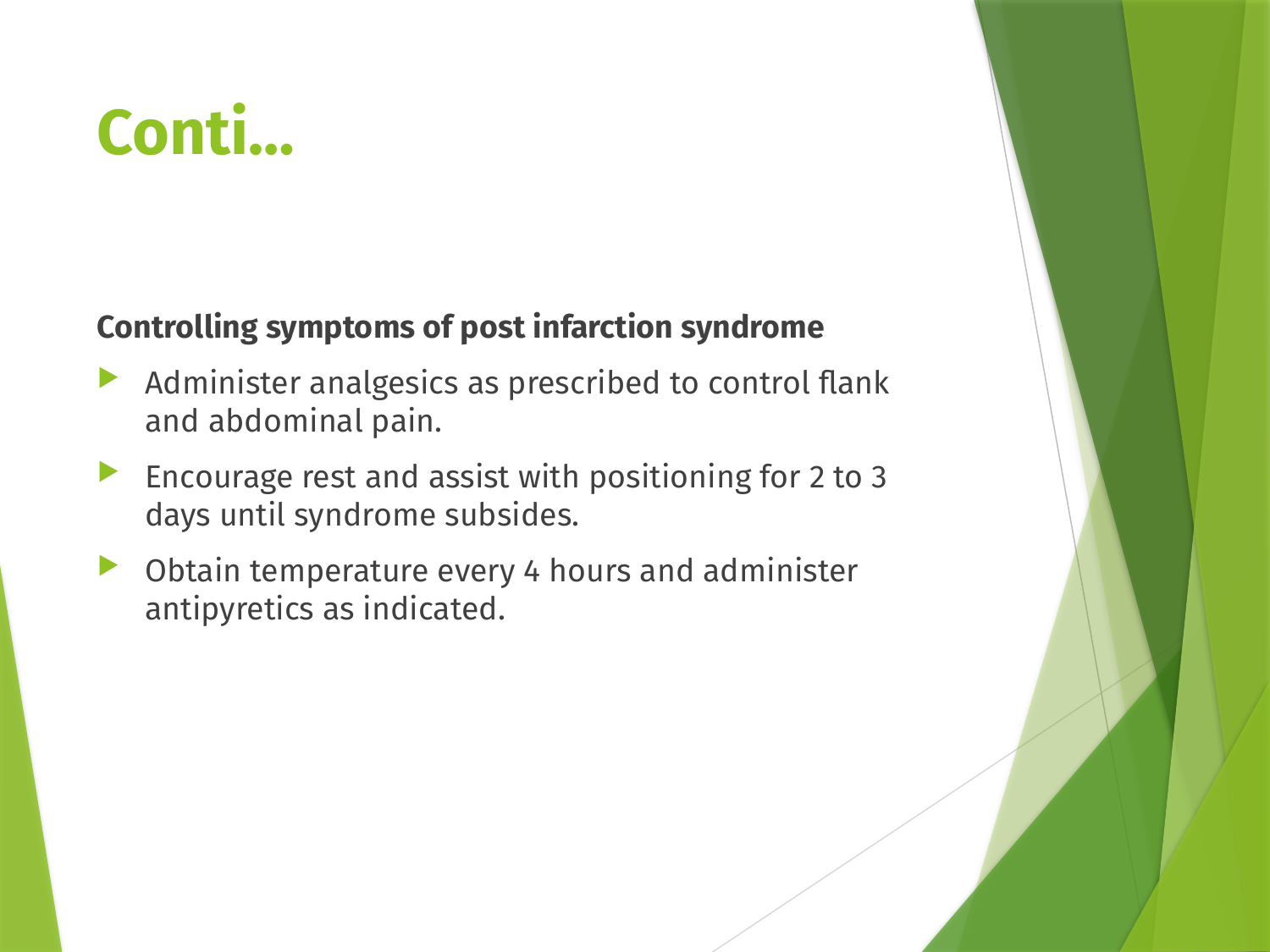

# Conti…
Controlling symptoms of post infarction syndrome
Administer analgesics as prescribed to control flank and abdominal pain.
Encourage rest and assist with positioning for 2 to 3 days until syndrome subsides.
Obtain temperature every 4 hours and administer  antipyretics as indicated.